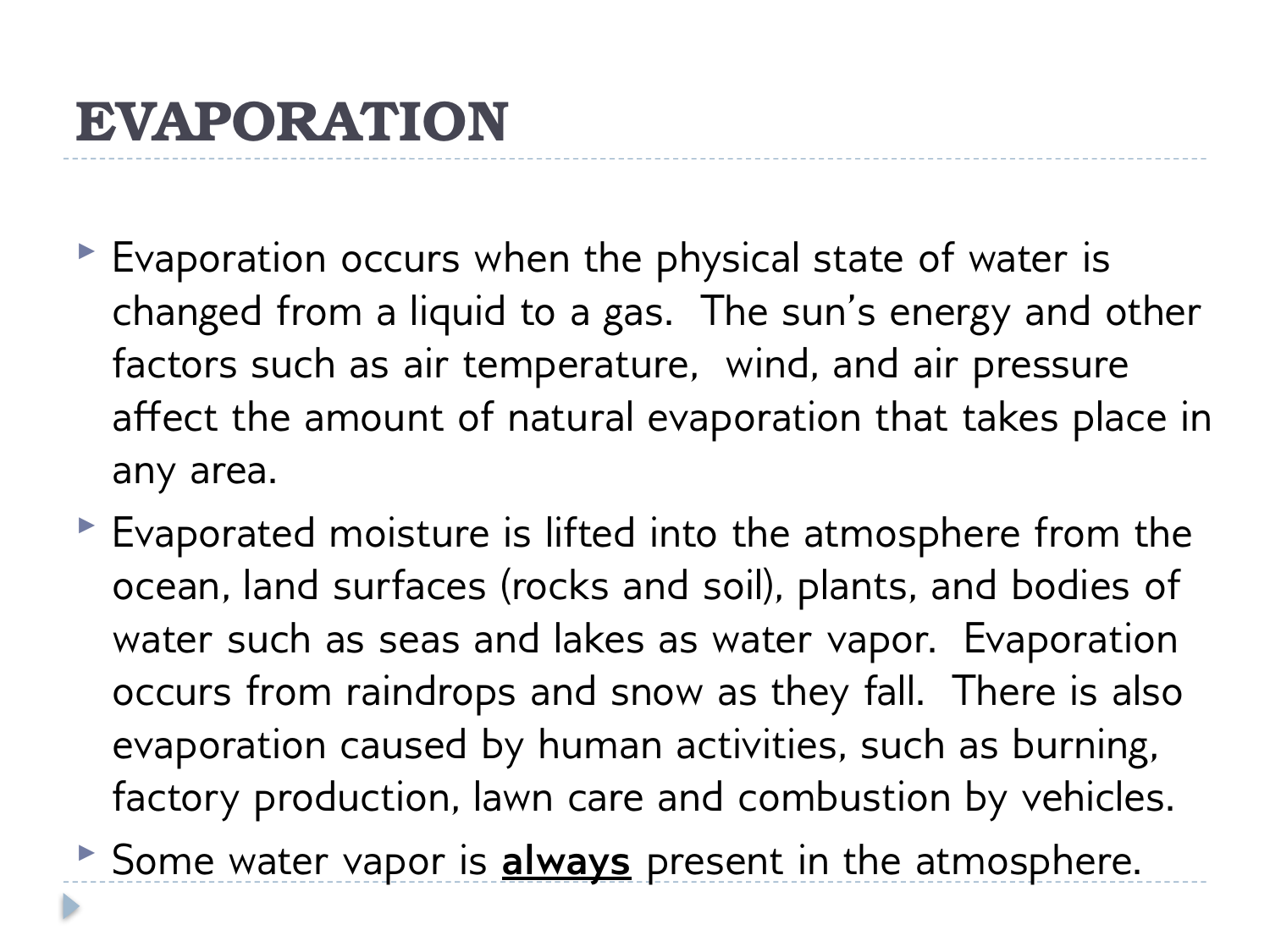

# EVAPORATION
Evaporation occurs when the physical state of water is changed from a liquid to a gas.  The sun’s energy and other factors such as air temperature,  wind, and air pressure affect the amount of natural evaporation that takes place in any area.
Evaporated moisture is lifted into the atmosphere from the ocean, land surfaces (rocks and soil), plants, and bodies of water such as seas and lakes as water vapor.  Evaporation occurs from raindrops and snow as they fall.  There is also evaporation caused by human activities, such as burning, factory production, lawn care and combustion by vehicles.
Some water vapor is always present in the atmosphere.